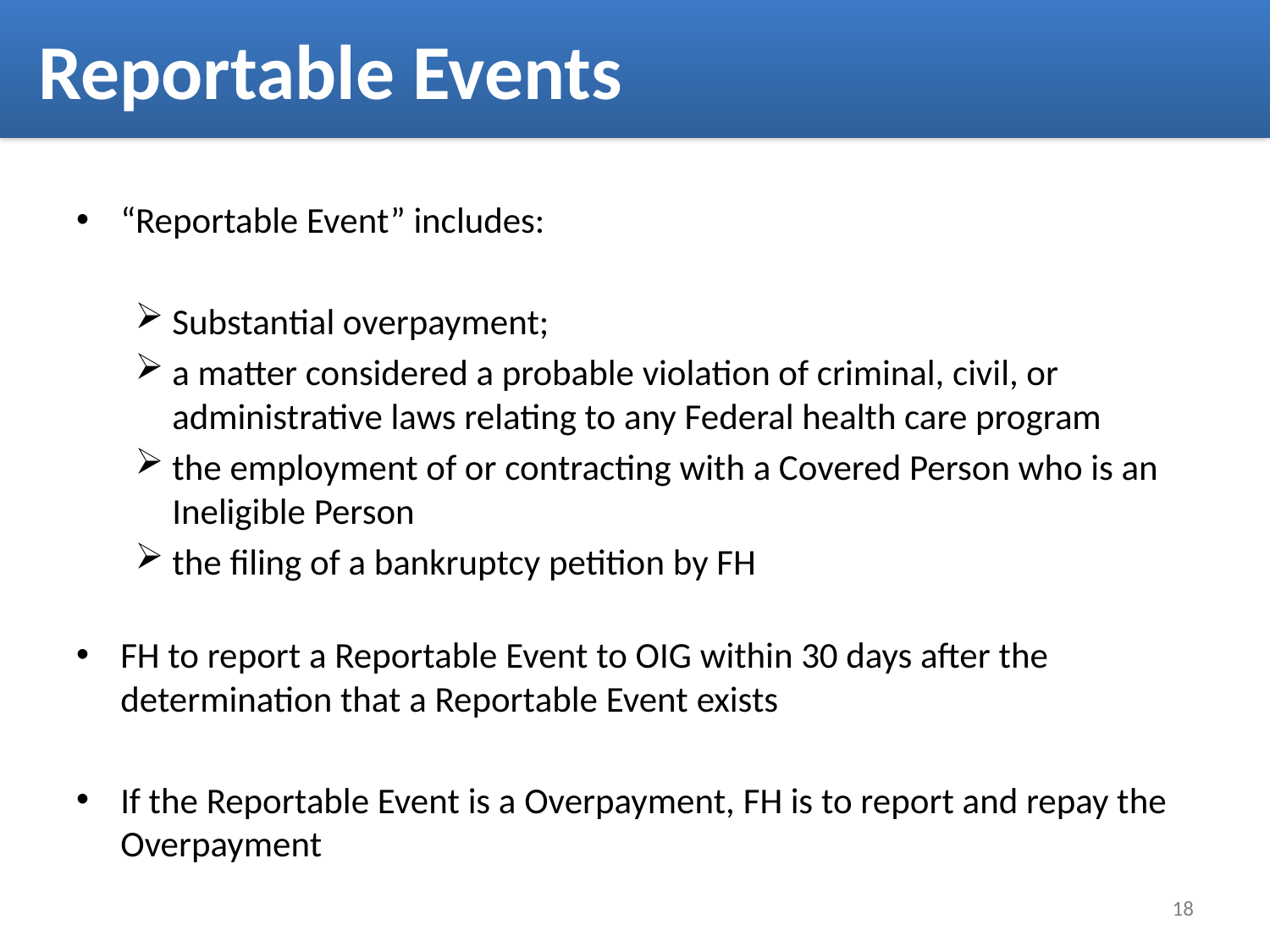

Reportable Events
“Reportable Event” includes:

Substantial overpayment;
a matter considered a probable violation of criminal, civil, or administrative laws relating to any Federal health care program
the employment of or contracting with a Covered Person who is an Ineligible Person
the filing of a bankruptcy petition by FH

FH to report a Reportable Event to OIG within 30 days after the determination that a Reportable Event exists

If the Reportable Event is a Overpayment, FH is to report and repay the Overpayment

18